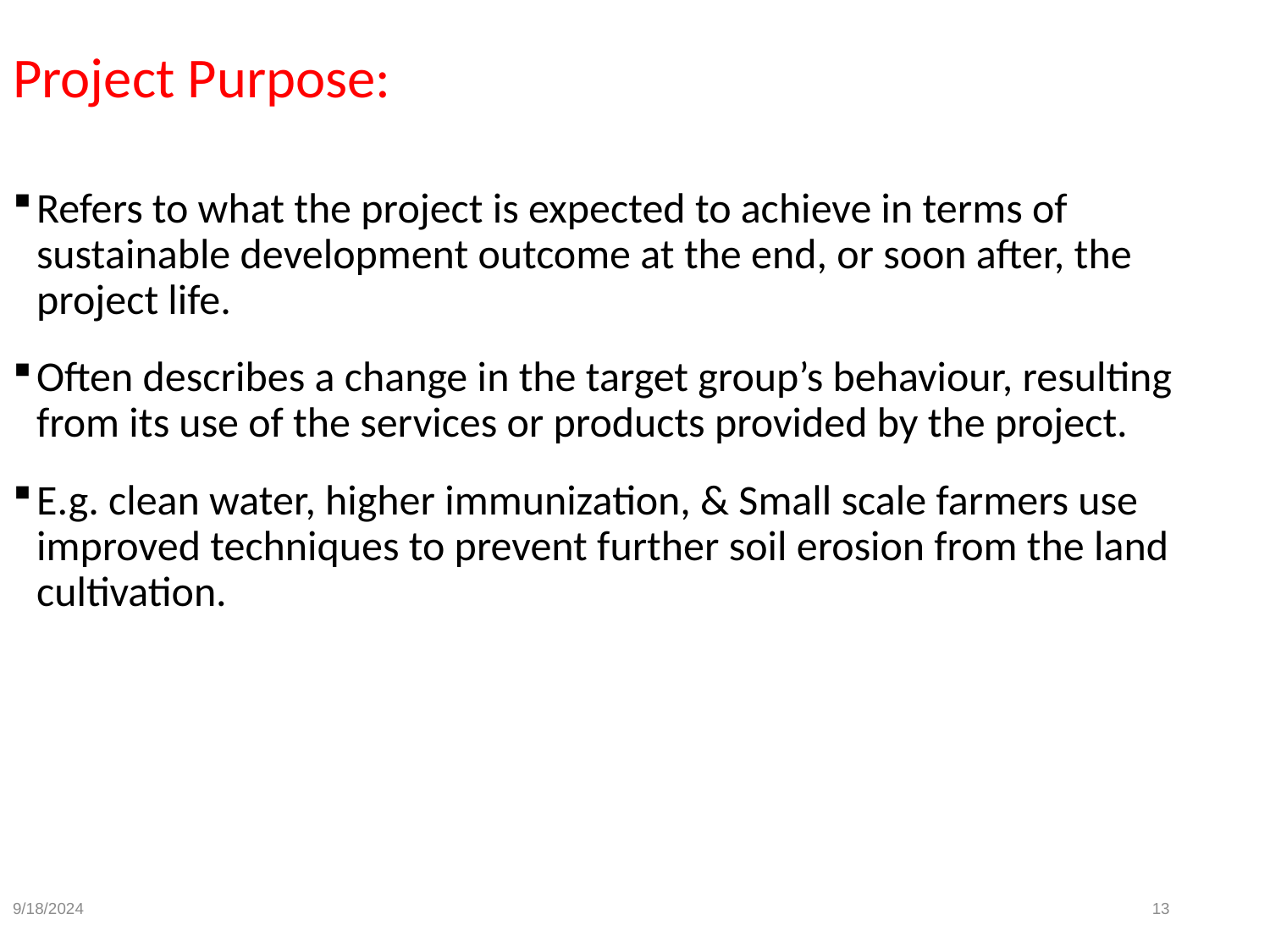

# Project Purpose:
Refers to what the project is expected to achieve in terms of sustainable development outcome at the end, or soon after, the project life.
Often describes a change in the target group’s behaviour, resulting from its use of the services or products provided by the project.
E.g. clean water, higher immunization, & Small scale farmers use improved techniques to prevent further soil erosion from the land cultivation.

9/18/2024
13